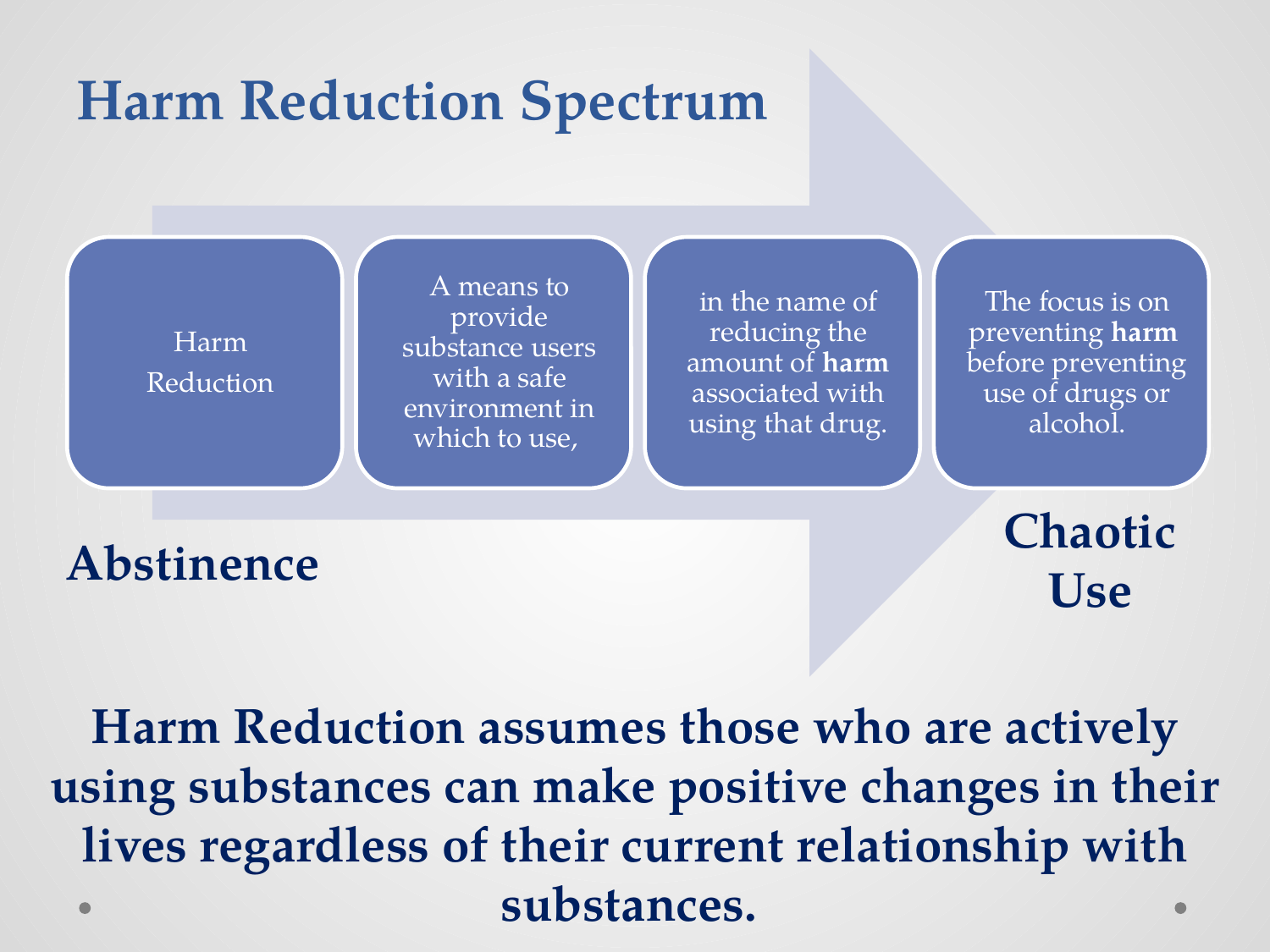

# Harm Reduction Spectrum
Harm
Reduction
A means to provide substance users with a safe environment in which to use,
in the name of reducing the amount of harm associated with using that drug.
The focus is on preventing harm  before preventing use of drugs or alcohol.
Chaotic
Use

Abstinence
Harm Reduction assumes those who are actively using substances can make positive changes in their lives regardless of their current relationship with substances.